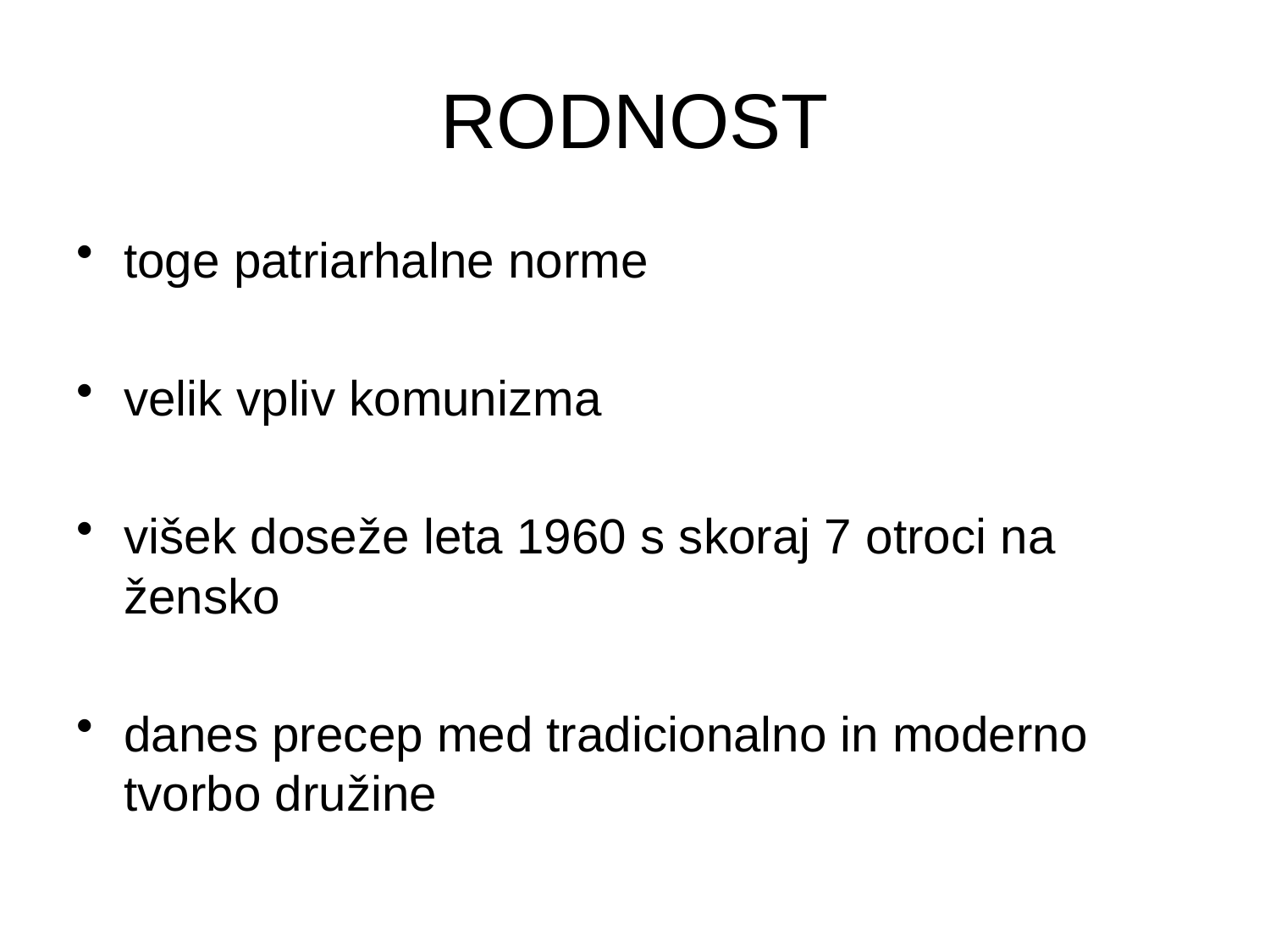

# RODNOST
toge patriarhalne norme

velik vpliv komunizma

višek doseže leta 1960 s skoraj 7 otroci na žensko

danes precep med tradicionalno in moderno tvorbo družine